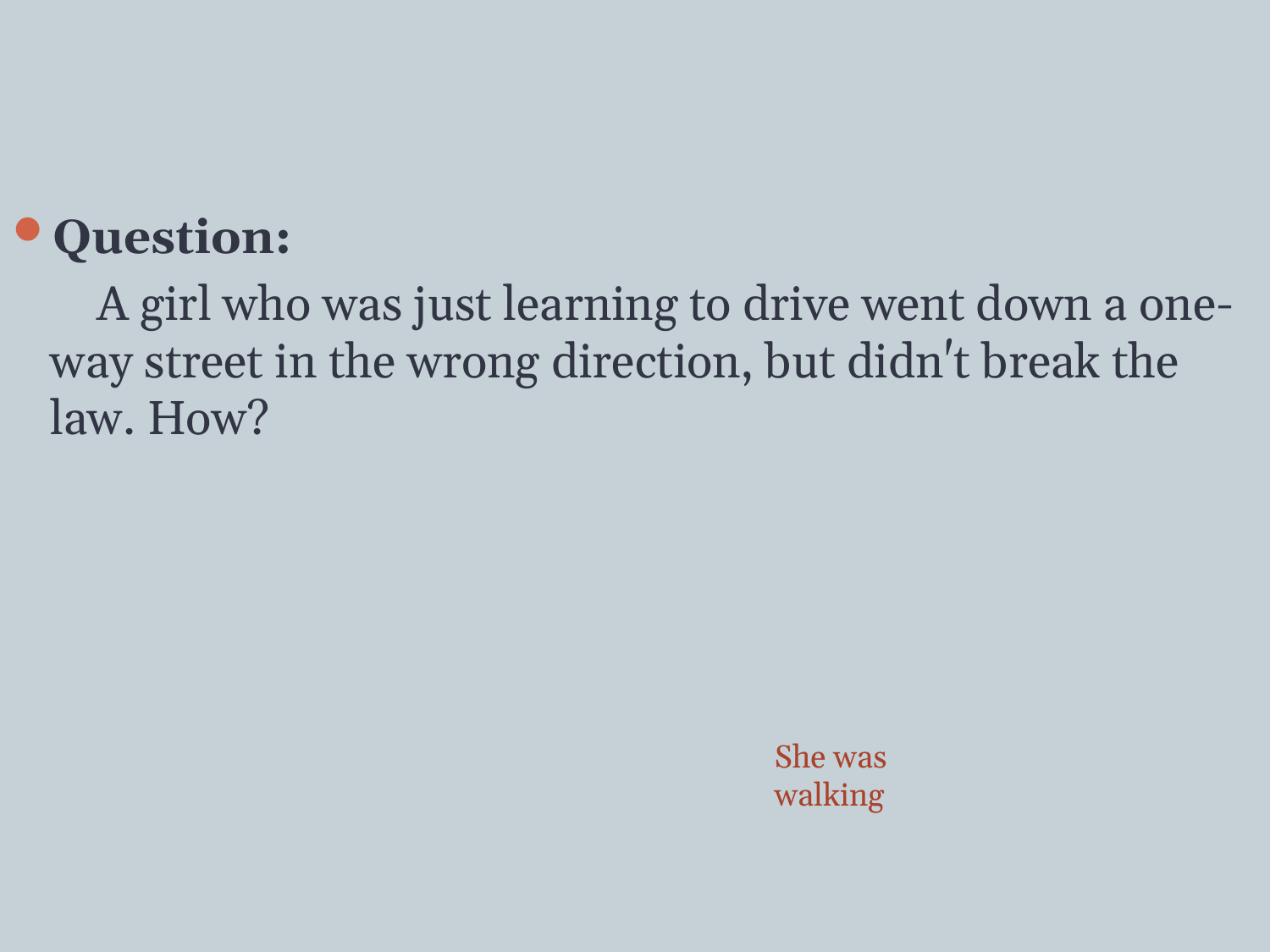

Question:
       A girl who was just learning to drive went down a one-way street in the wrong direction, but didn't break the law. How?
She was walking